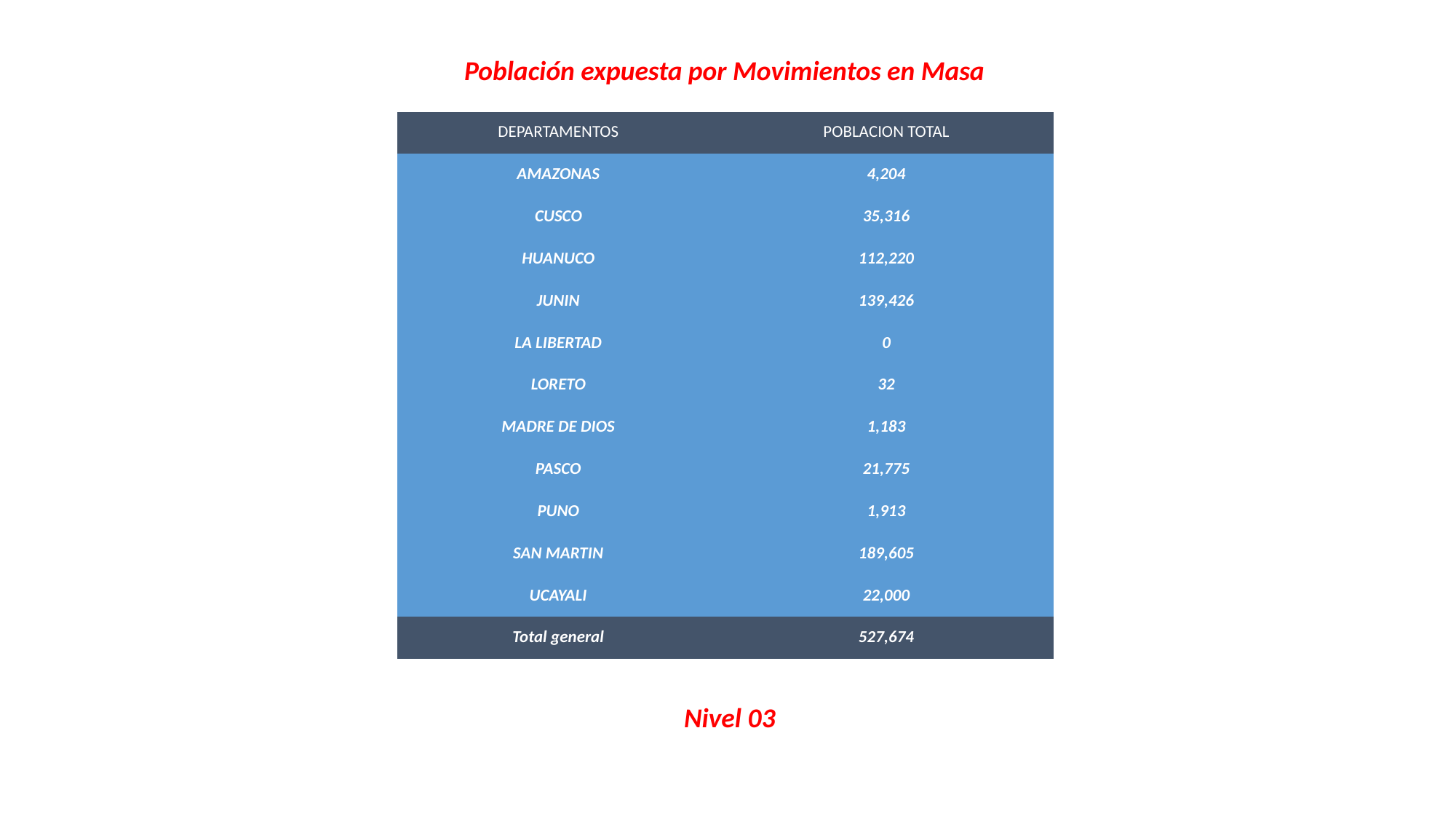

Población expuesta por Movimientos en Masa
| DEPARTAMENTOS | POBLACION TOTAL |
| --- | --- |
| AMAZONAS | 4,204 |
| CUSCO | 35,316 |
| HUANUCO | 112,220 |
| JUNIN | 139,426 |
| LA LIBERTAD | 0 |
| LORETO | 32 |
| MADRE DE DIOS | 1,183 |
| PASCO | 21,775 |
| PUNO | 1,913 |
| SAN MARTIN | 189,605 |
| UCAYALI | 22,000 |
| Total general | 527,674 |
Nivel 03